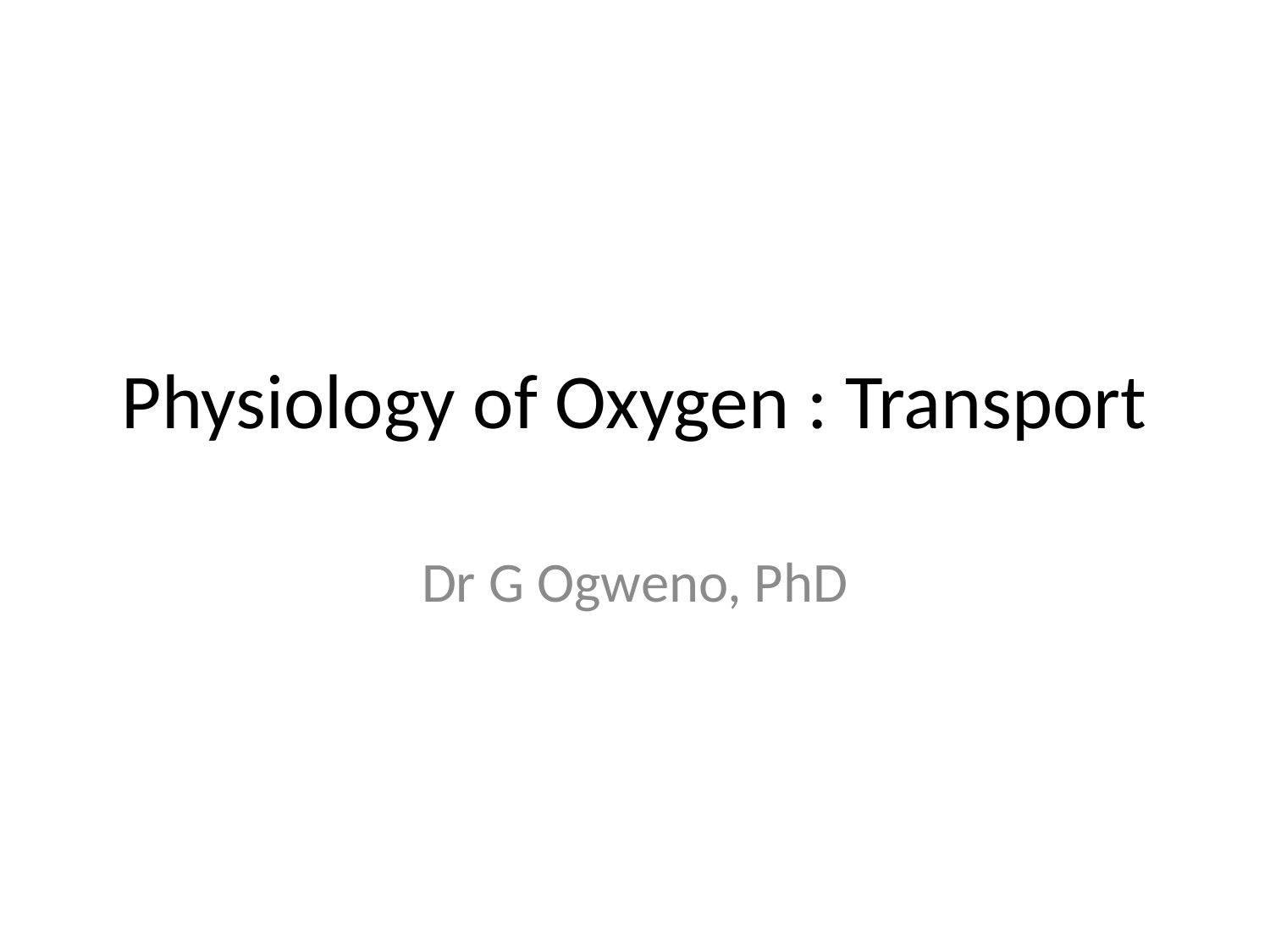

# Physiology of Oxygen : Transport
Dr G Ogweno, PhD